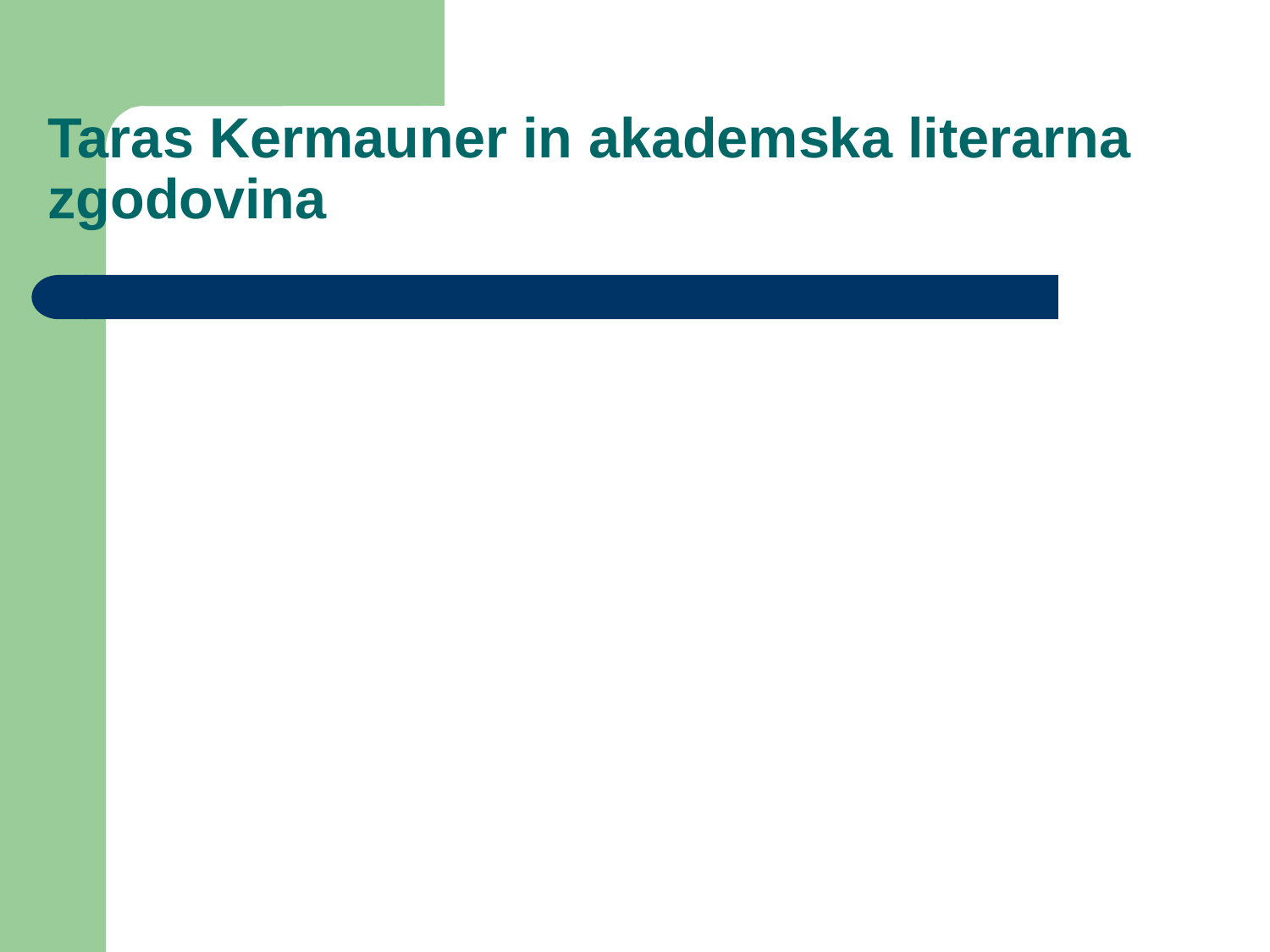

# Taras Kermauner in akademska literarna zgodovina